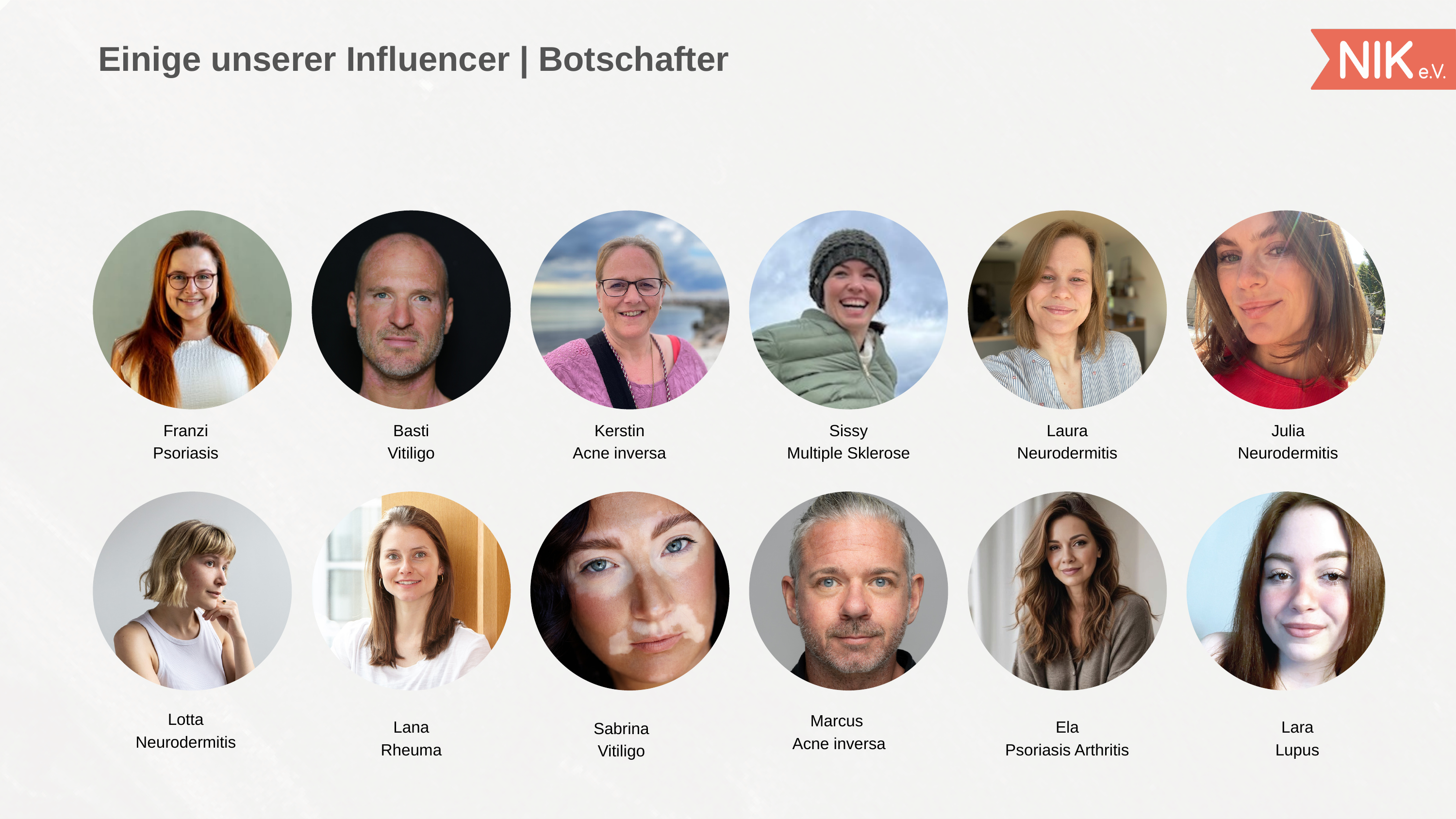

# Einige unserer Influencer | Botschafter

Franzi
Psoriasis
Basti
Vitiligo
Kerstin
Acne inversa
Sissy
Multiple Sklerose
Laura
Neurodermitis
Julia
Neurodermitis

Lotta
Neurodermitis
Marcus
Acne inversa
Lana
Rheuma
Ela
Psoriasis Arthritis
Lara
Lupus
Sabrina
Vitiligo